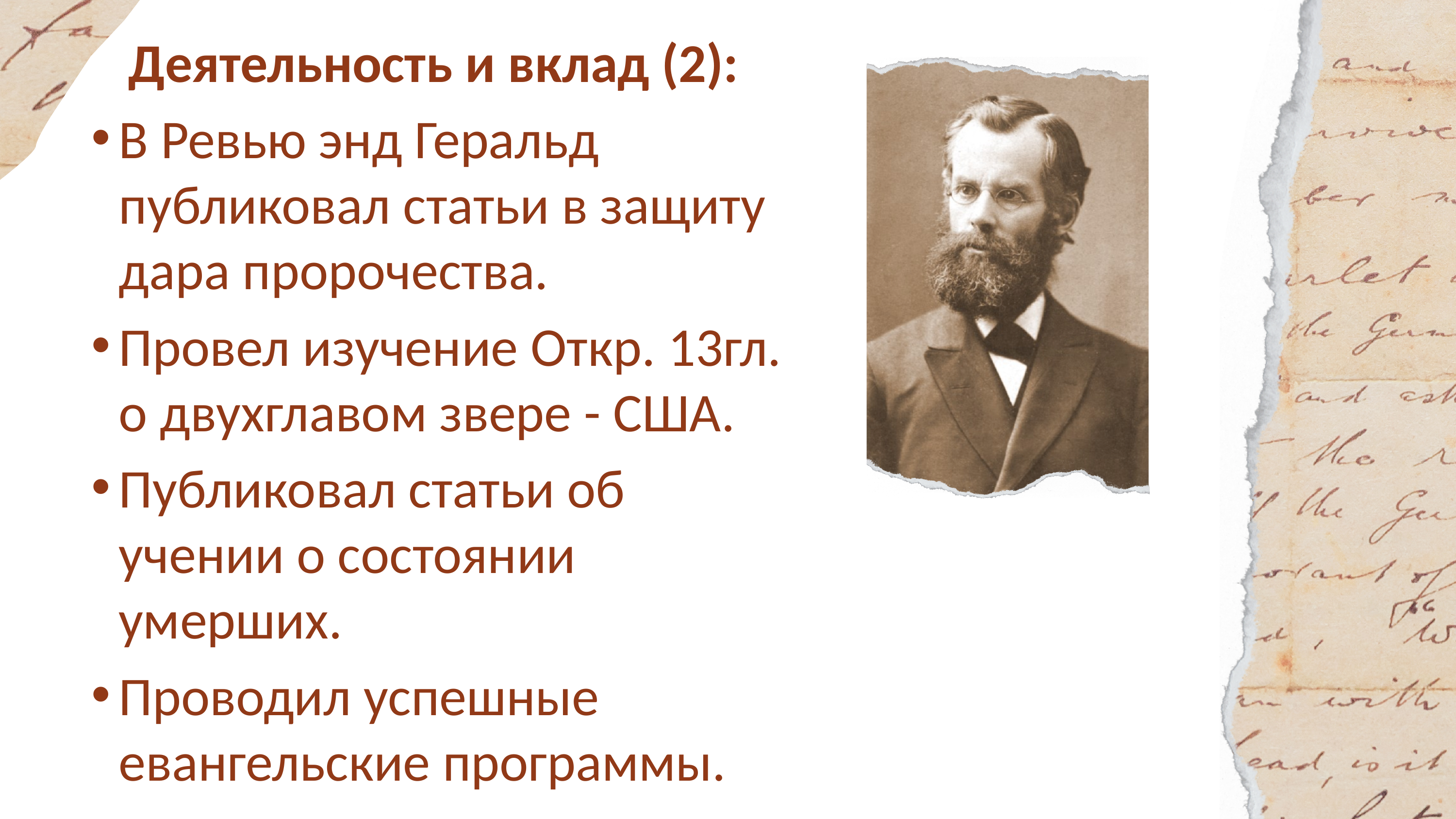

Деятельность и вклад (2):
В Ревью энд Геральд  публиковал статьи в защиту дара пророчества.
Провел изучение Откр. 13гл. о двухглавом звере - США.
Публиковал статьи об учении о состоянии умерших.
Проводил успешные евангельские программы.